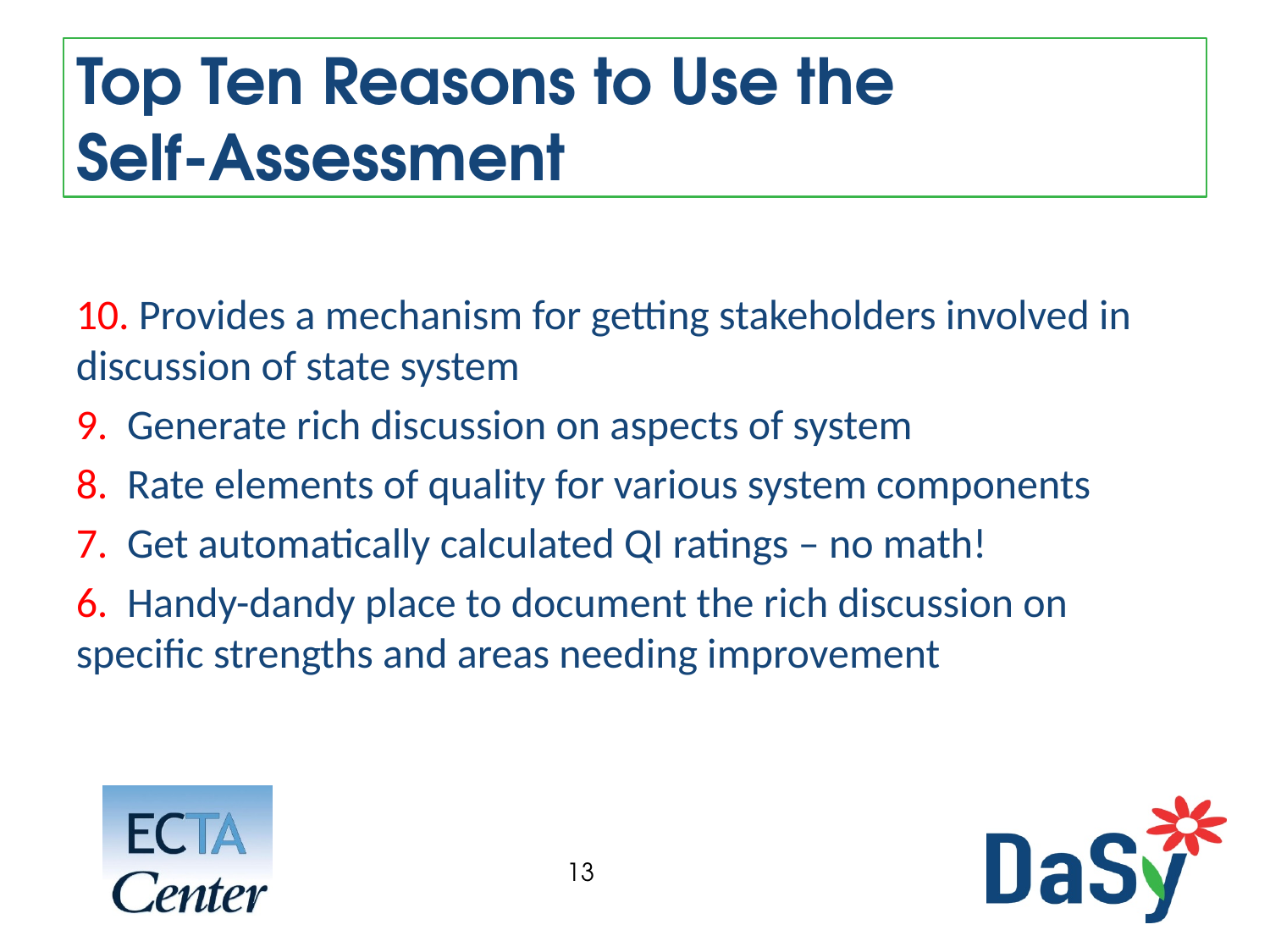

# Top Ten Reasons to Use the Self-Assessment

10. Provides a mechanism for getting stakeholders involved in discussion of state system
9.  Generate rich discussion on aspects of system
8.  Rate elements of quality for various system components
7.  Get automatically calculated QI ratings – no math!
6.  Handy-dandy place to document the rich discussion on specific strengths and areas needing improvement